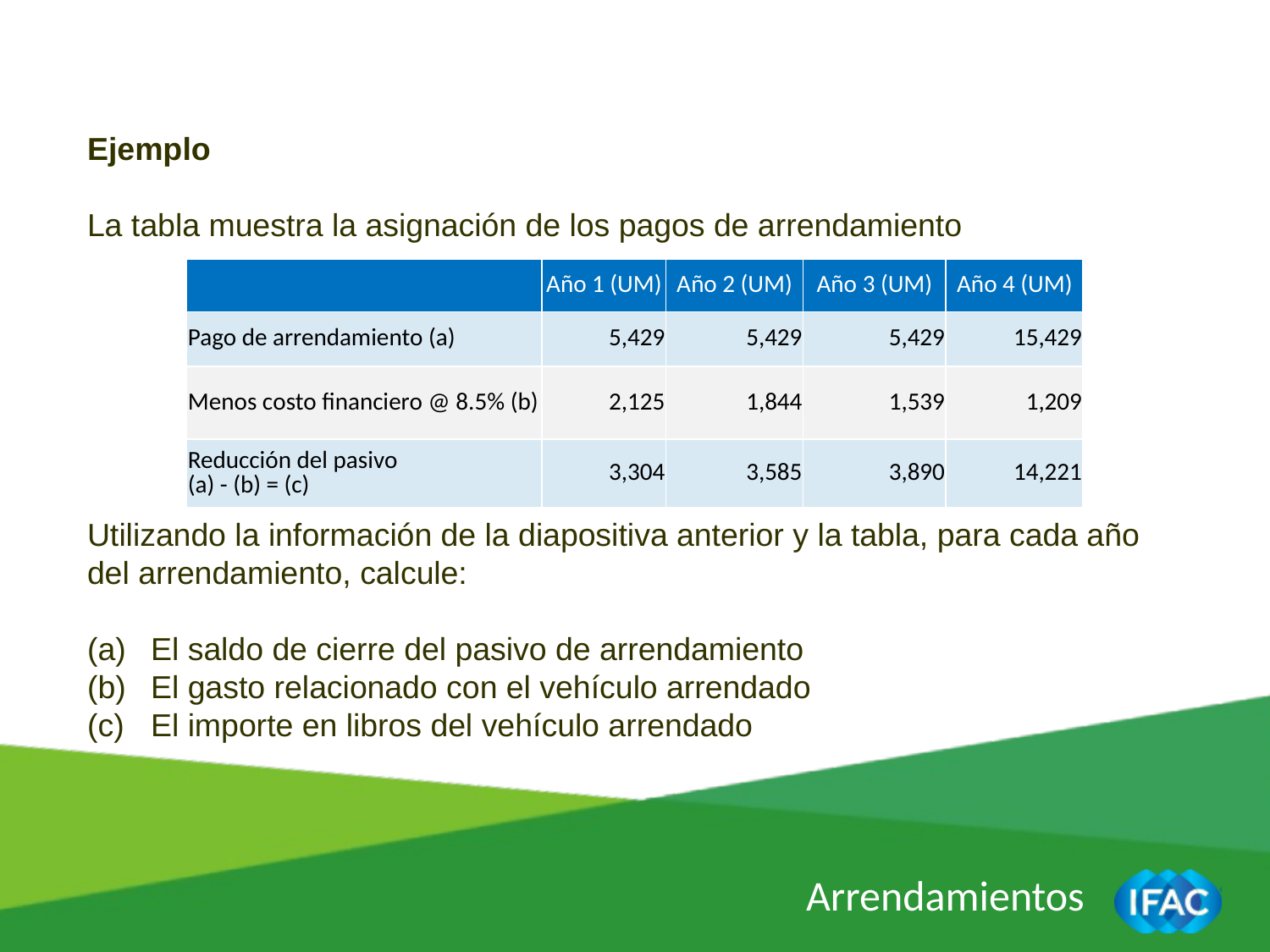

Ejemplo

La tabla muestra la asignación de los pagos de arrendamiento

|  | Año 1 (UM) | Año 2 (UM) | Año 3 (UM) | Año 4 (UM) |
| --- | --- | --- | --- | --- |
| Pago de arrendamiento (a) | 5,429 | 5,429 | 5,429 | 15,429 |
| Menos costo financiero @ 8.5% (b) | 2,125 | 1,844 | 1,539 | 1,209 |
| Reducción del pasivo (a) - (b) = (c) | 3,304 | 3,585 | 3,890 | 14,221 |
Utilizando la información de la diapositiva anterior y la tabla, para cada año del arrendamiento, calcule:

El saldo de cierre del pasivo de arrendamiento
El gasto relacionado con el vehículo arrendado
El importe en libros del vehículo arrendado
Arrendamientos